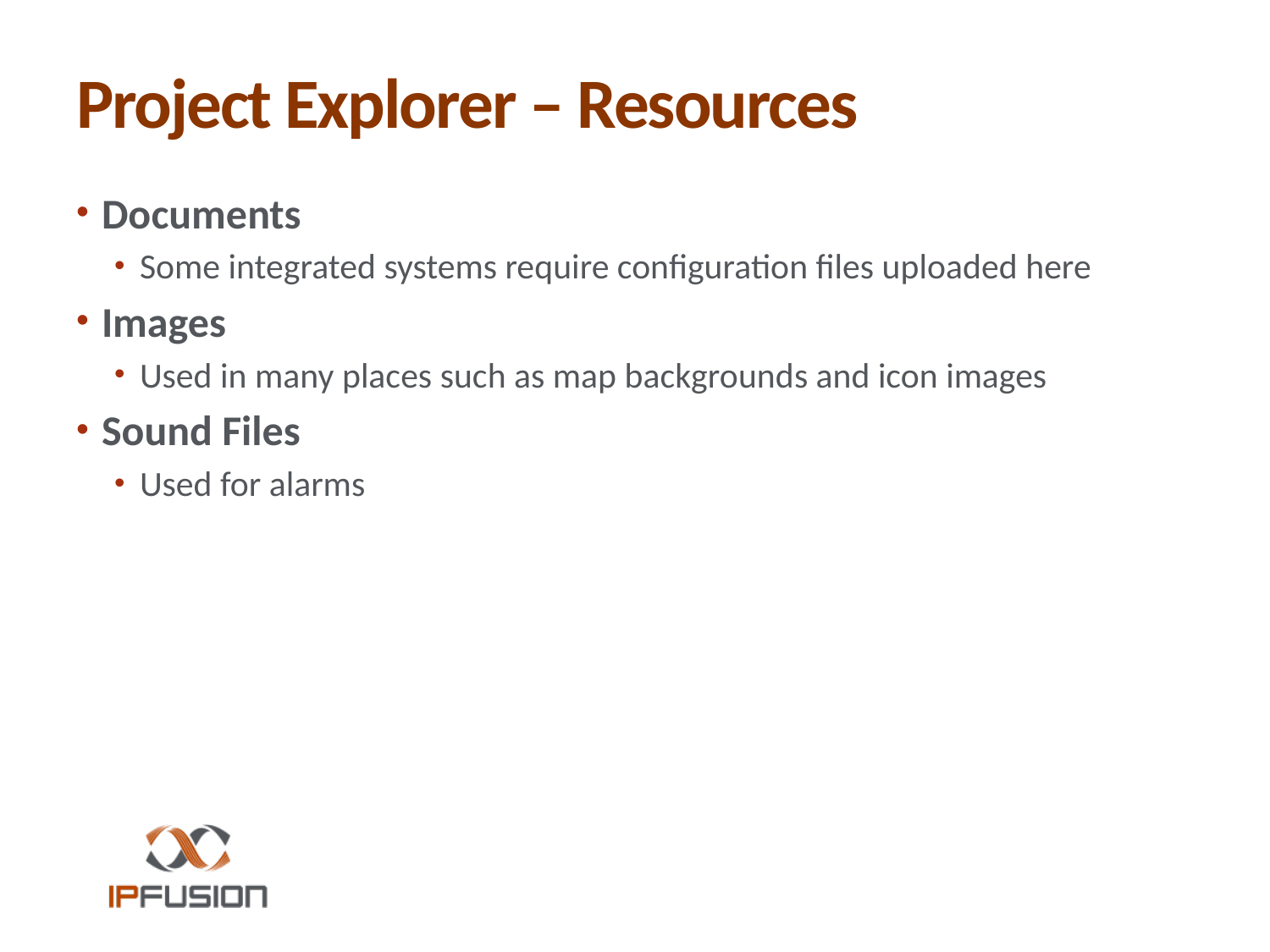

# Project Explorer – Resources
Documents
Some integrated systems require configuration files uploaded here
Images
Used in many places such as map backgrounds and icon images
Sound Files
Used for alarms